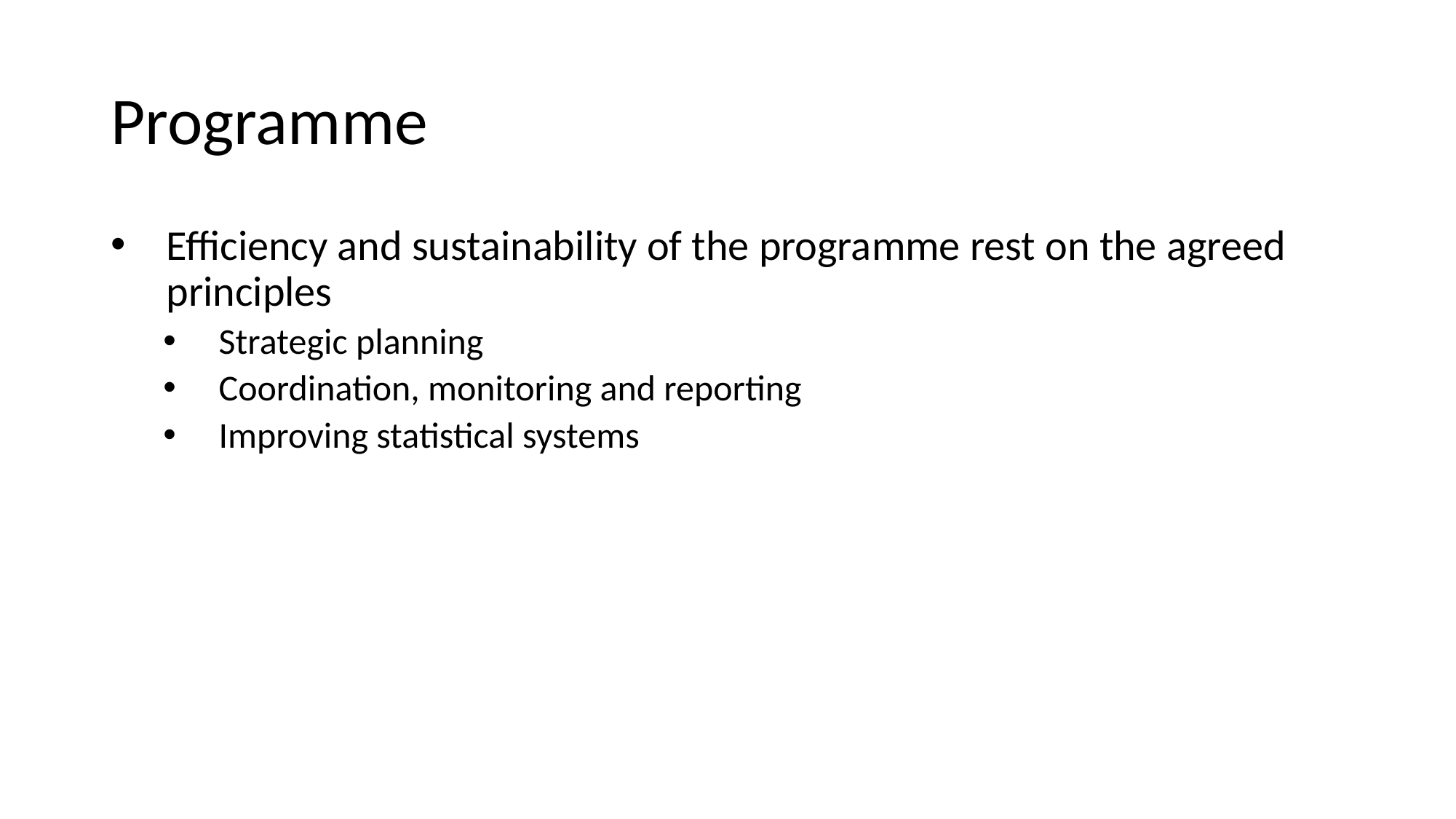

# Programme
Efficiency and sustainability of the programme rest on the agreed principles
Strategic planning
Coordination, monitoring and reporting
Improving statistical systems